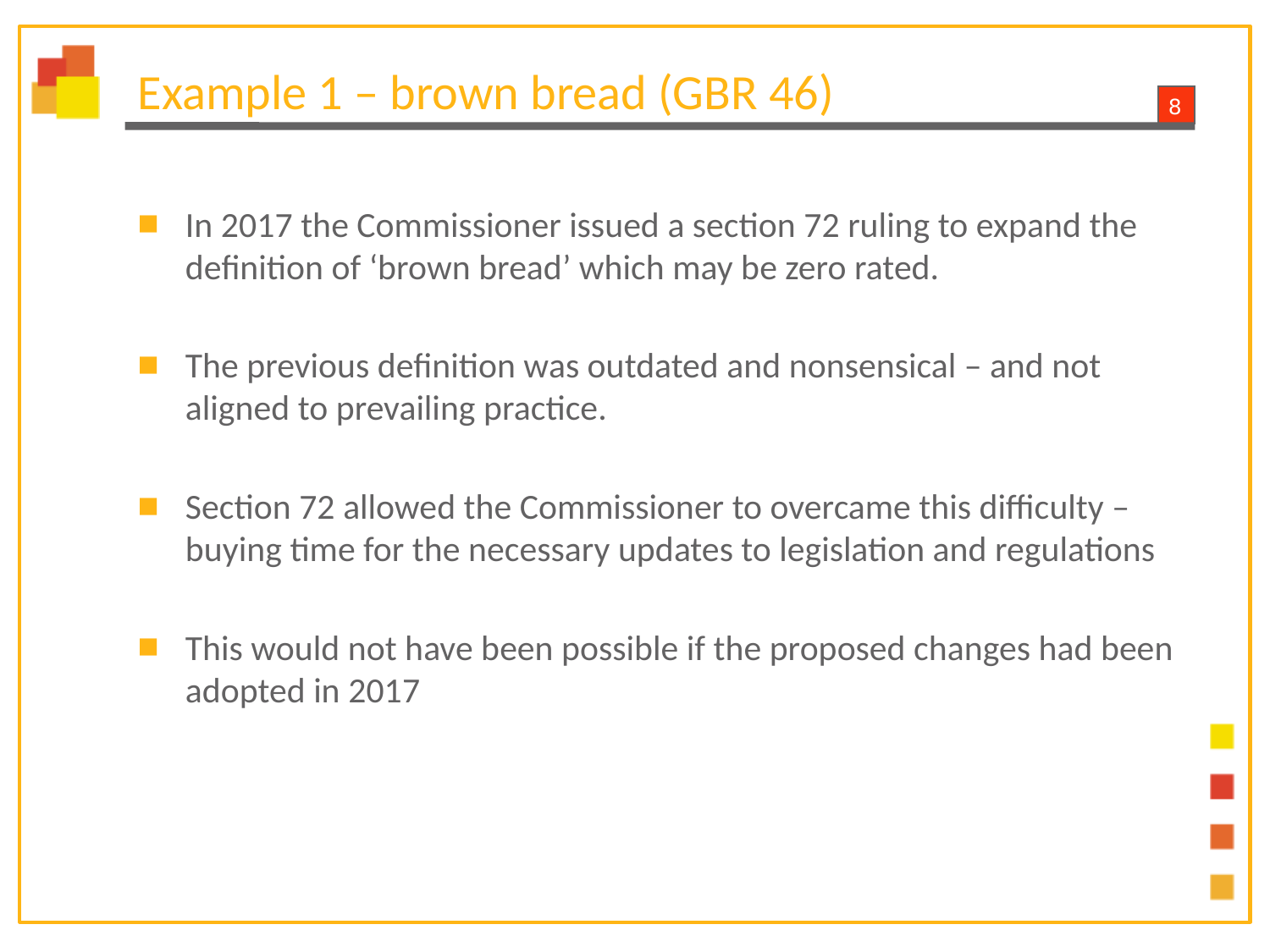

# Example 1 – brown bread (GBR 46)

In 2017 the Commissioner issued a section 72 ruling to expand the definition of ‘brown bread’ which may be zero rated.

The previous definition was outdated and nonsensical – and not aligned to prevailing practice.

Section 72 allowed the Commissioner to overcame this difficulty – buying time for the necessary updates to legislation and regulations

This would not have been possible if the proposed changes had been adopted in 2017